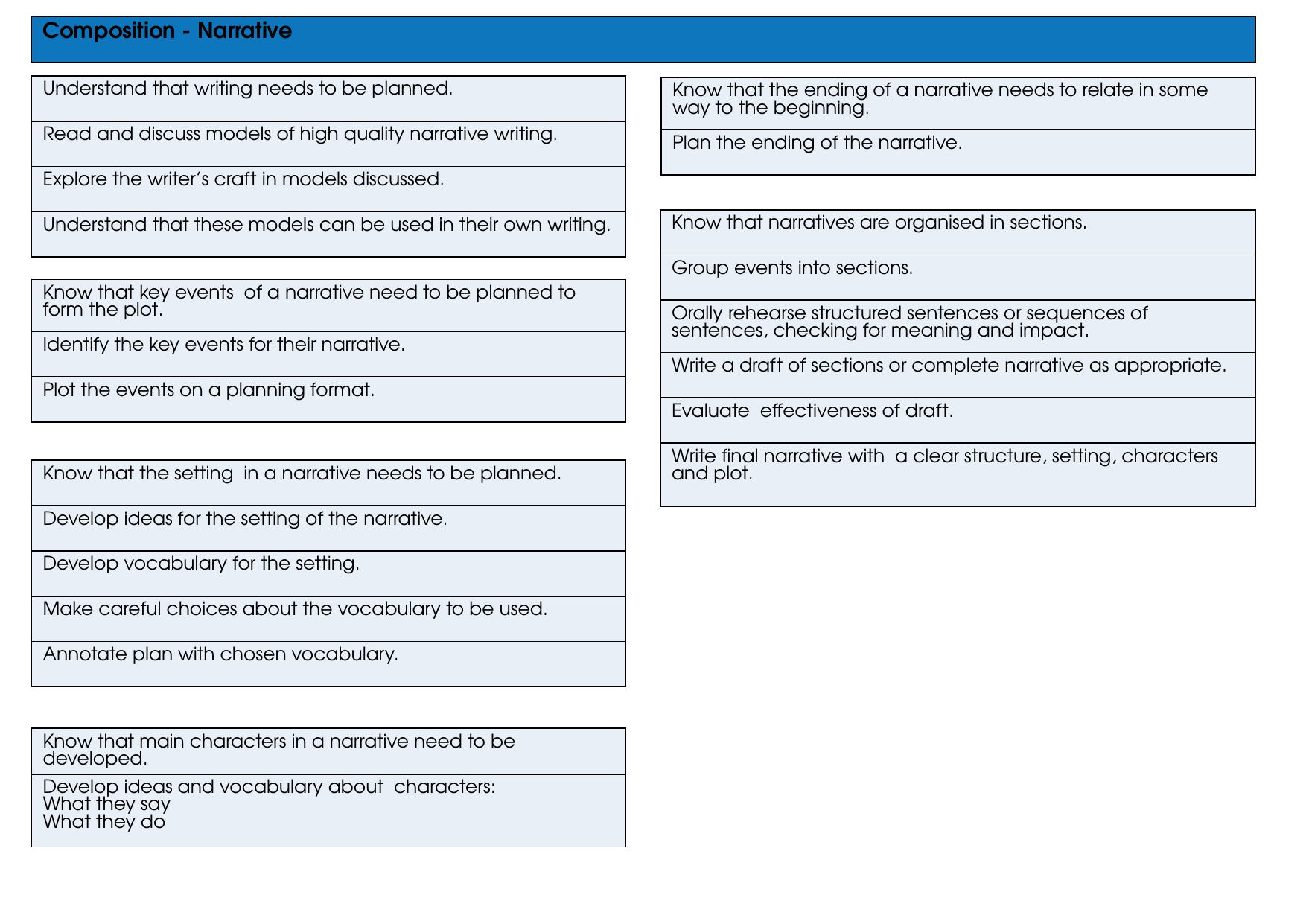

| Composition - Narrative |
| --- |
| Understand that writing needs to be planned. |
| --- |
| Read and discuss models of high quality narrative writing. |
| Explore the writer’s craft in models discussed. |
| Understand that these models can be used in their own writing. |
| Know that the ending of a narrative needs to relate in some way to the beginning. |
| --- |
| Plan the ending of the narrative. |
| Know that narratives are organised in sections. |
| --- |
| Group events into sections. |
| Orally rehearse structured sentences or sequences of sentences, checking for meaning and impact. |
| Write a draft of sections or complete narrative as appropriate. |
| Evaluate effectiveness of draft. |
| Write final narrative with a clear structure, setting, characters and plot. |
| Know that key events of a narrative need to be planned to form the plot. |
| --- |
| Identify the key events for their narrative. |
| Plot the events on a planning format. |
| Know that the setting in a narrative needs to be planned. |
| --- |
| Develop ideas for the setting of the narrative. |
| Develop vocabulary for the setting. |
| Make careful choices about the vocabulary to be used. |
| Annotate plan with chosen vocabulary. |
| Know that main characters in a narrative need to be developed. |
| --- |
| Develop ideas and vocabulary about characters: What they say What they do |